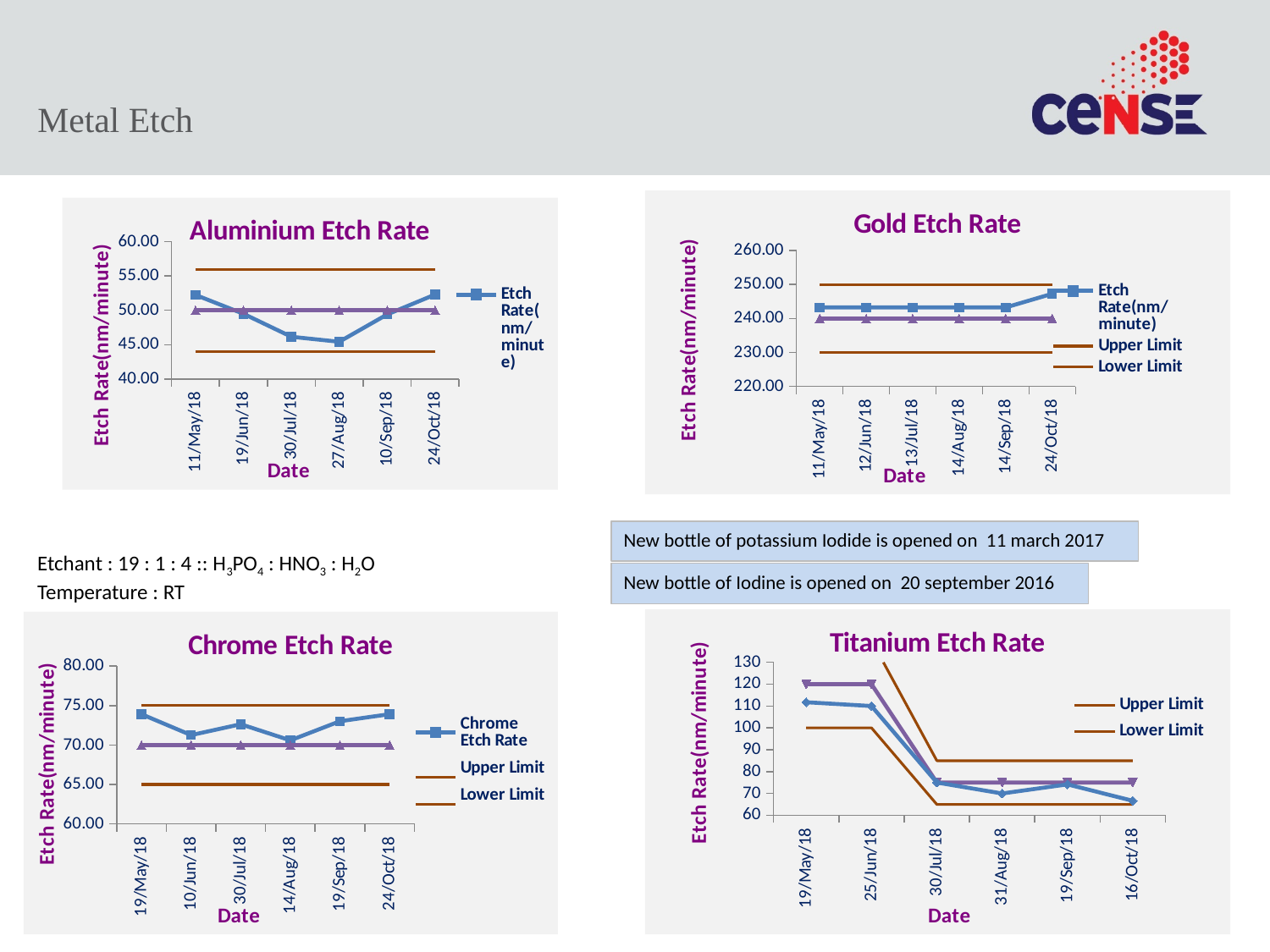

# Metal Etch

### Chart: Gold Etch Rate

| Category | Etch Rate(nm/minute) | Upper Limit | Lower Limit | Target Etchrate(nm/min) |
|---|---|---|---|---|
| 43231 | 243.24324324324326 | 250.0 | 230.0 | 240.0 |
| 43263 | 243.24324324324326 | 250.0 | 230.0 | 240.0 |
| 43294 | 243.24324324324326 | 250.0 | 230.0 | 240.0 |
| 43326 | 243.24324324324326 | 250.0 | 230.0 | 240.0 |
| 43357 | 243.24324324324326 | 250.0 | 230.0 | 240.0 |
| 43397 | 247.25181818181818 | 250.0 | 230.0 | 240.0 |

### Chart: Aluminium Etch Rate

| Category | Etch Rate(nm/minute) | Upper Limit | Lower Limit | Target Etchrate(nm/min) |
|---|---|---|---|---|
| 43231 | 52.241379310344826 | 56.0 | 44.0 | 50.0 |
| 43270 | 49.5 | 56.0 | 44.0 | 50.0 |
| 43311 | 46.15384615384615 | 56.0 | 44.0 | 50.0 |
| 43339 | 45.42857142857143 | 56.0 | 44.0 | 50.0 |
| 43353 | 49.406 | 56.0 | 44.0 | 50.0 |
| 43397 | 52.295 | 56.0 | 44.0 | 50.0 |
New bottle of potassium Iodide is opened on  11 march 2017
Etchant : 19 : 1 : 4 :: H3PO4 : HNO3 : H2O
Temperature : RT
New bottle of Iodine is opened on  20 september 2016

### Chart: Titanium Etch Rate

| Category | Upper Limit | Lower Limit | Target Etchrate(nm/min) | Etch Rate(nm/minute) |
|---|---|---|---|---|
| 43239 | 140.0 | 100.0 | 120.0 | 111.72413793103448 |
| 43276 | 140.0 | 100.0 | 120.0 | 110.0 |
| 43311 | 85.0 | 65.0 | 75.0 | 75.0 |
| 43343 | 85.0 | 65.0 | 75.0 | 70.0 |
| 43362 | 85.0 | 65.0 | 75.0 | 74.15121951219513 |
| 43389 | 85.0 | 65.0 | 75.0 | 66.6679245283019 |

### Chart: Chrome Etch Rate

| Category | Chrome Etch Rate | Upper Limit | Lower Limit | Target Etchrate(nm/min) |
|---|---|---|---|---|
| 43239 | 73.90243902439025 | 75.0 | 65.0 | 70.0 |
| 43261 | 71.25 | 75.0 | 65.0 | 70.0 |
| 43311 | 72.63157894736842 | 75.0 | 65.0 | 70.0 |
| 43326 | 70.58823529411765 | 75.0 | 65.0 | 70.0 |
| 43362 | 73.01204819277109 | 75.0 | 65.0 | 70.0 |
| 43397 | 73.90243902439025 | 75.0 | 65.0 | 70.0 |